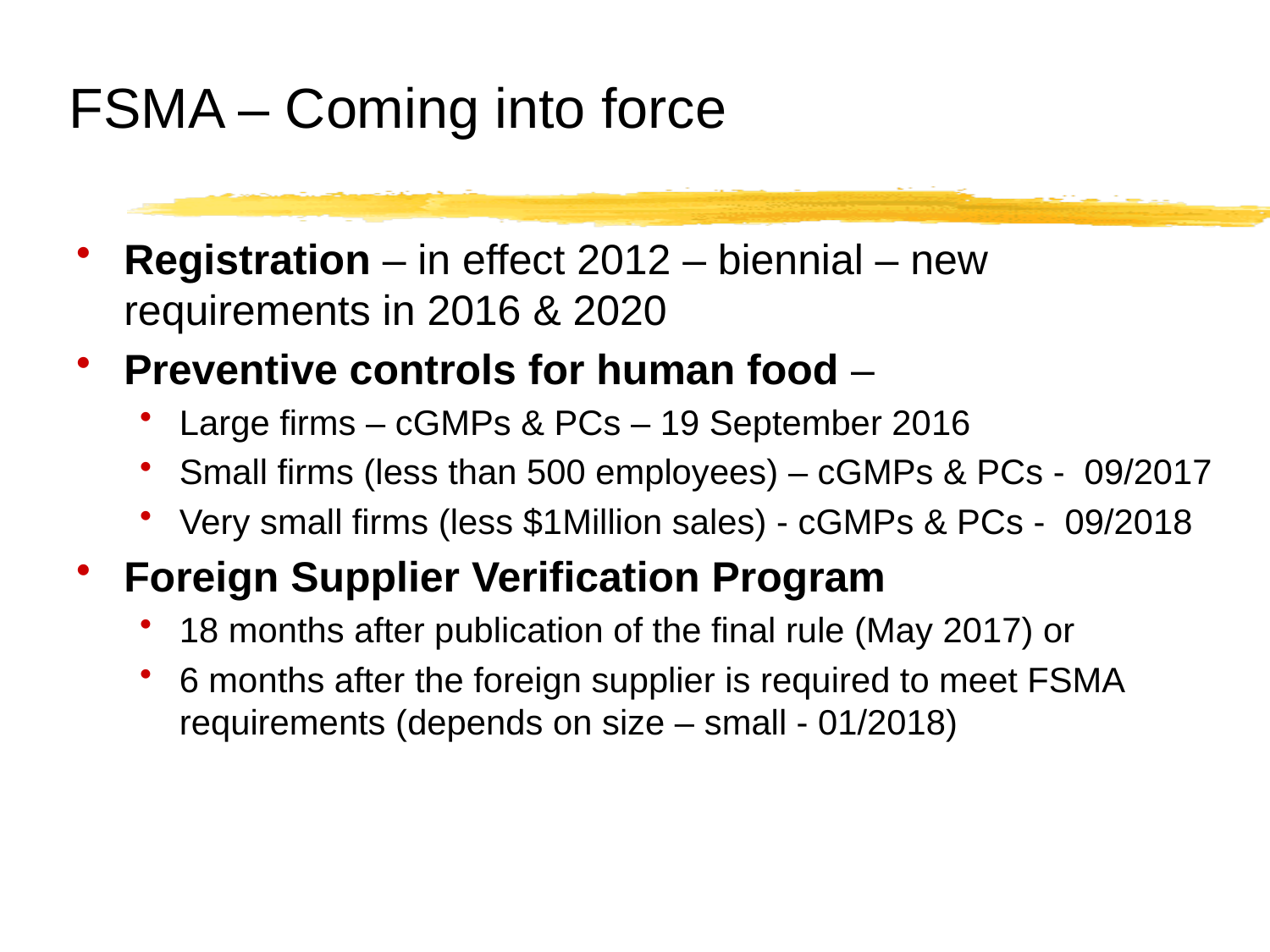

# FSMA – Coming into force
Registration – in effect 2012 – biennial – new requirements in 2016 & 2020
Preventive controls for human food –
Large firms – cGMPs & PCs – 19 September 2016
Small firms (less than 500 employees) – cGMPs & PCs -  09/2017
Very small firms (less $1Million sales) - cGMPs & PCs -  09/2018
Foreign Supplier Verification Program
18 months after publication of the final rule (May 2017) or
6 months after the foreign supplier is required to meet FSMA requirements (depends on size – small - 01/2018)